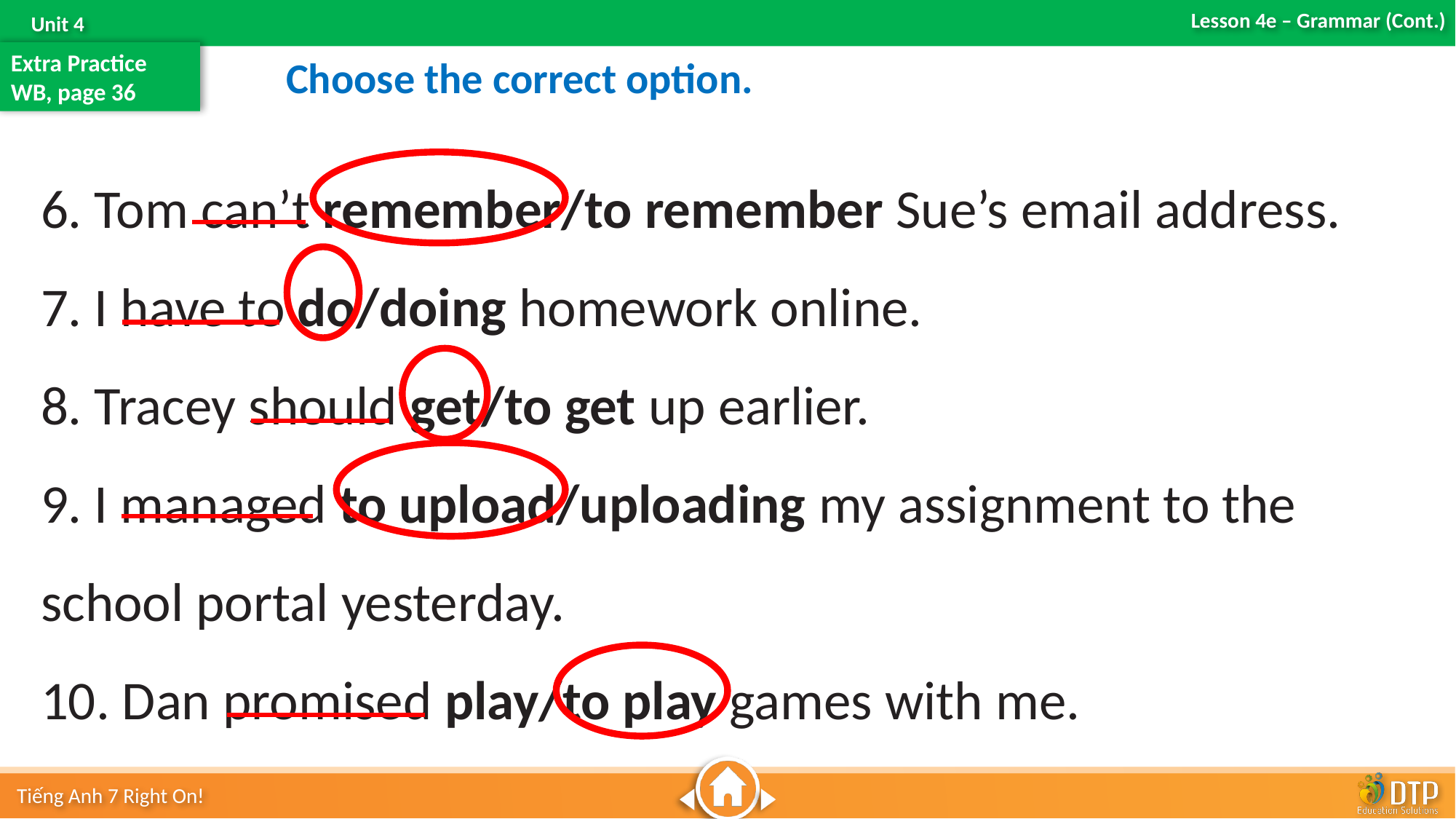

Extra Practice
WB, page 36
Choose the correct option.
6. Tom can’t remember/to remember Sue’s email address.
7. I have to do/doing homework online.
8. Tracey should get/to get up earlier.
9. I managed to upload/uploading my assignment to the school portal yesterday.
10. Dan promised play/to play games with me.